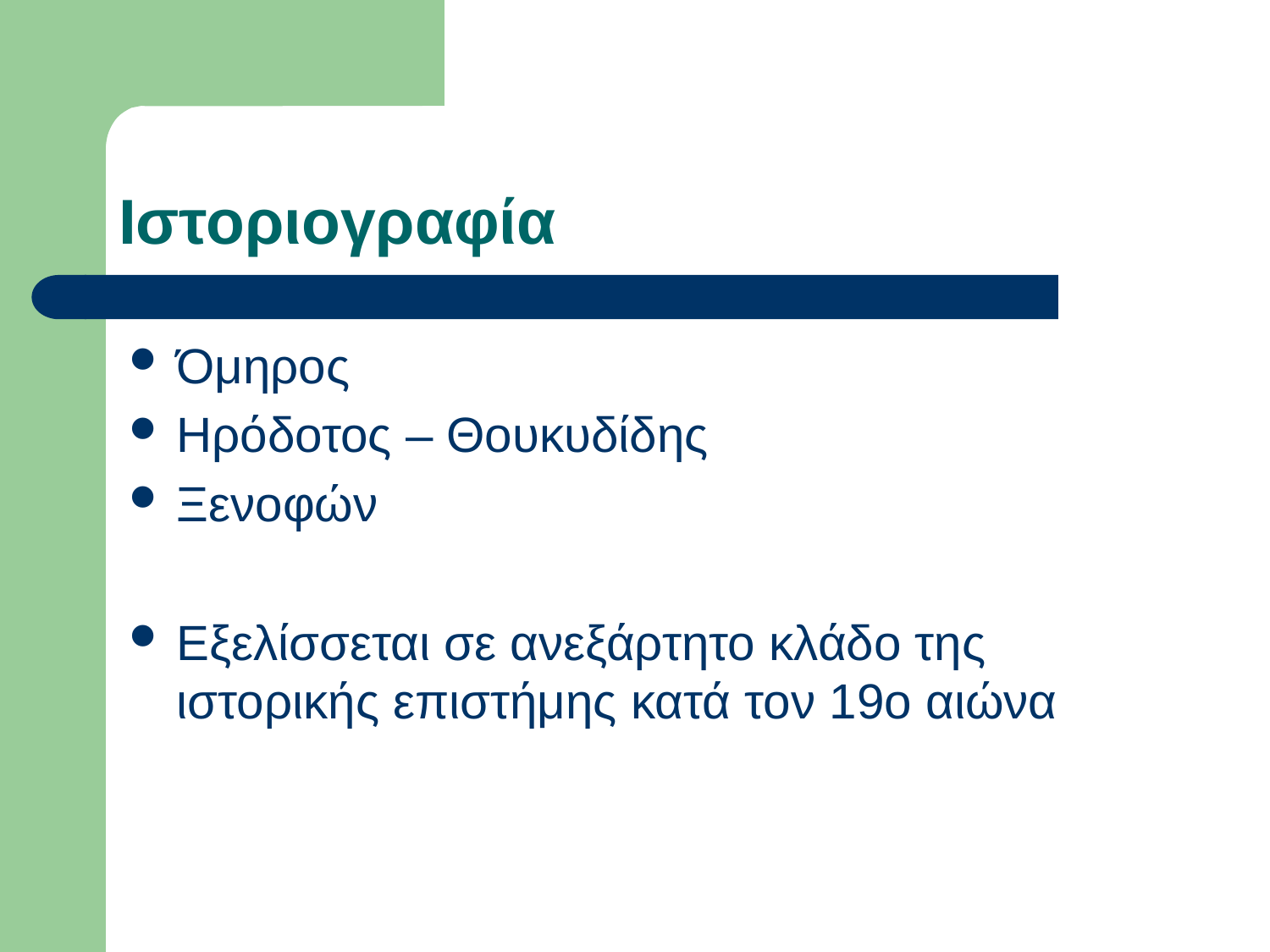

# Ιστοριογραφία
Όμηρος
Ηρόδοτος – Θουκυδίδης
Ξενοφών

Εξελίσσεται σε ανεξάρτητο κλάδο της ιστορικής επιστήμης κατά τον 19ο αιώνα